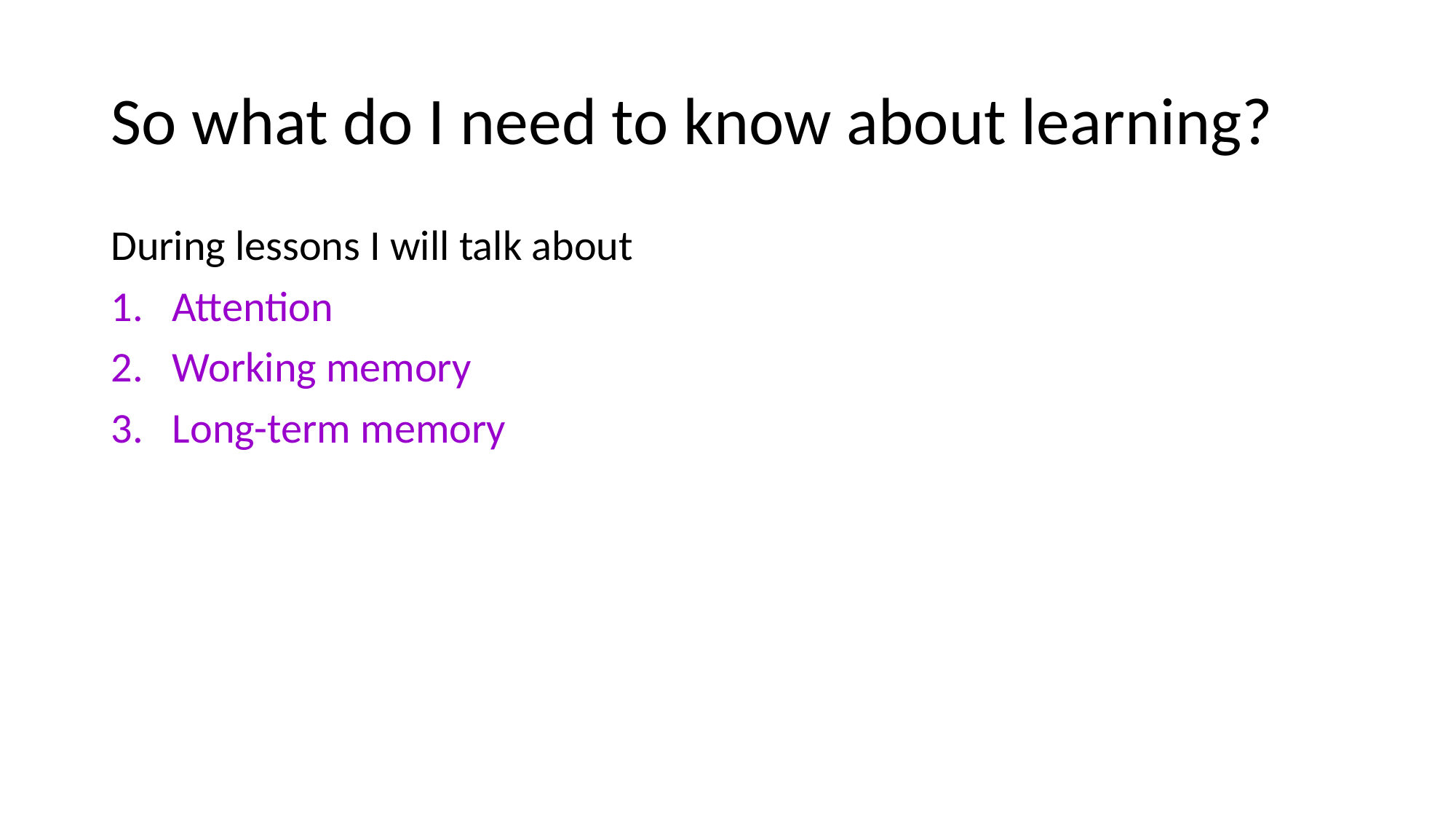

# So what do I need to know about learning?
During lessons I will talk about
Attention
Working memory
Long-term memory